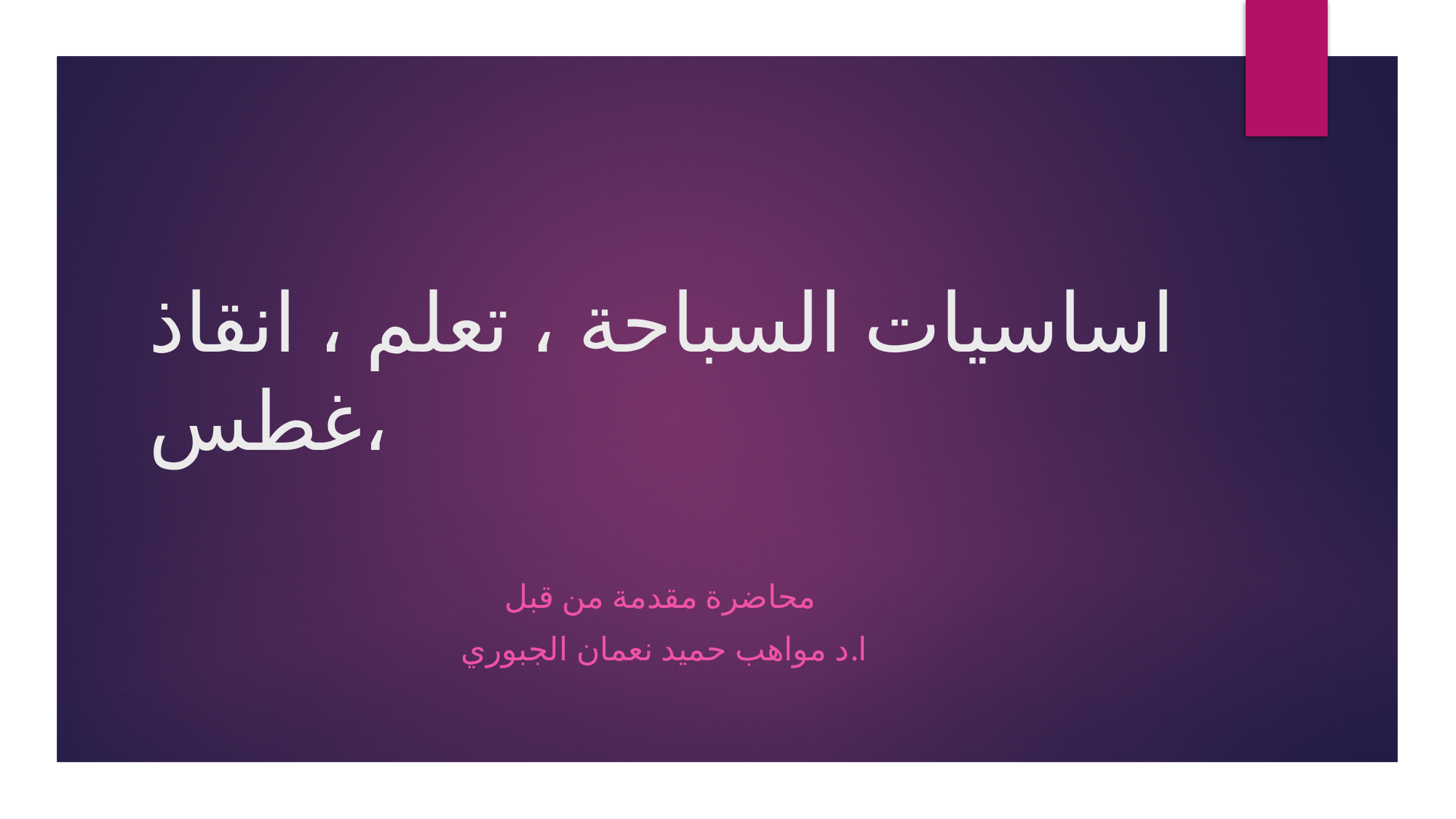

# اساسيات السباحة ، تعلم ، انقاذ ،غطس
محاضرة مقدمة من قبل
ا.د مواهب حميد نعمان الجبوري